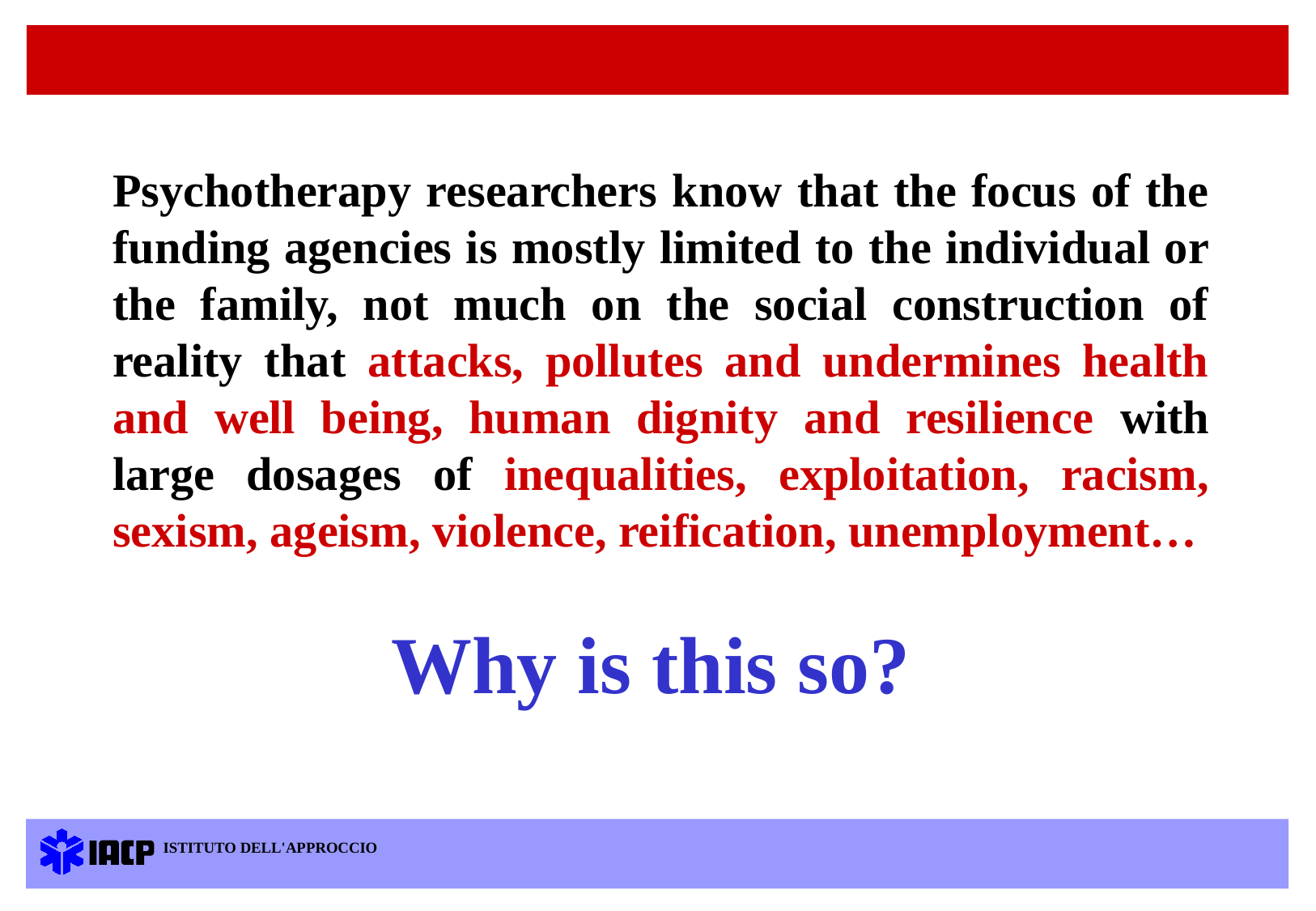

Psychotherapy researchers know that the focus of the funding agencies is mostly limited to the individual or the family, not much on the social construction of reality that attacks, pollutes and undermines health and well being, human dignity and resilience with large dosages of inequalities, exploitation, racism, sexism, ageism, violence, reification, unemployment…

Why is this so?

ISTITUTO DELL'APPROCCIO